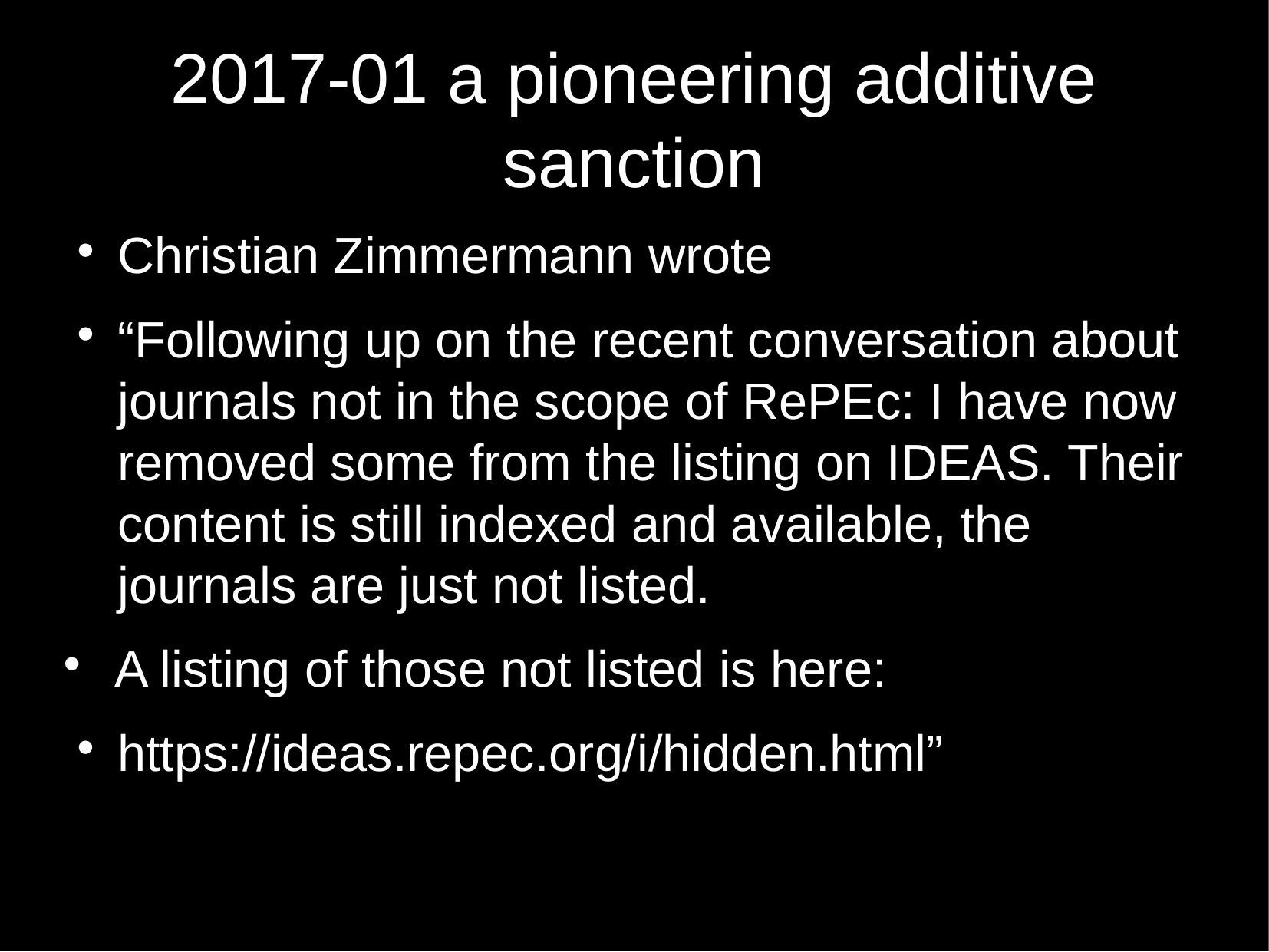

2017-01 a pioneering additive sanction
Christian Zimmermann wrote
“Following up on the recent conversation about journals not in the scope of RePEc: I have now removed some from the listing on IDEAS. Their content is still indexed and available, the journals are just not listed.
  A listing of those not listed is here:
https://ideas.repec.org/i/hidden.html”